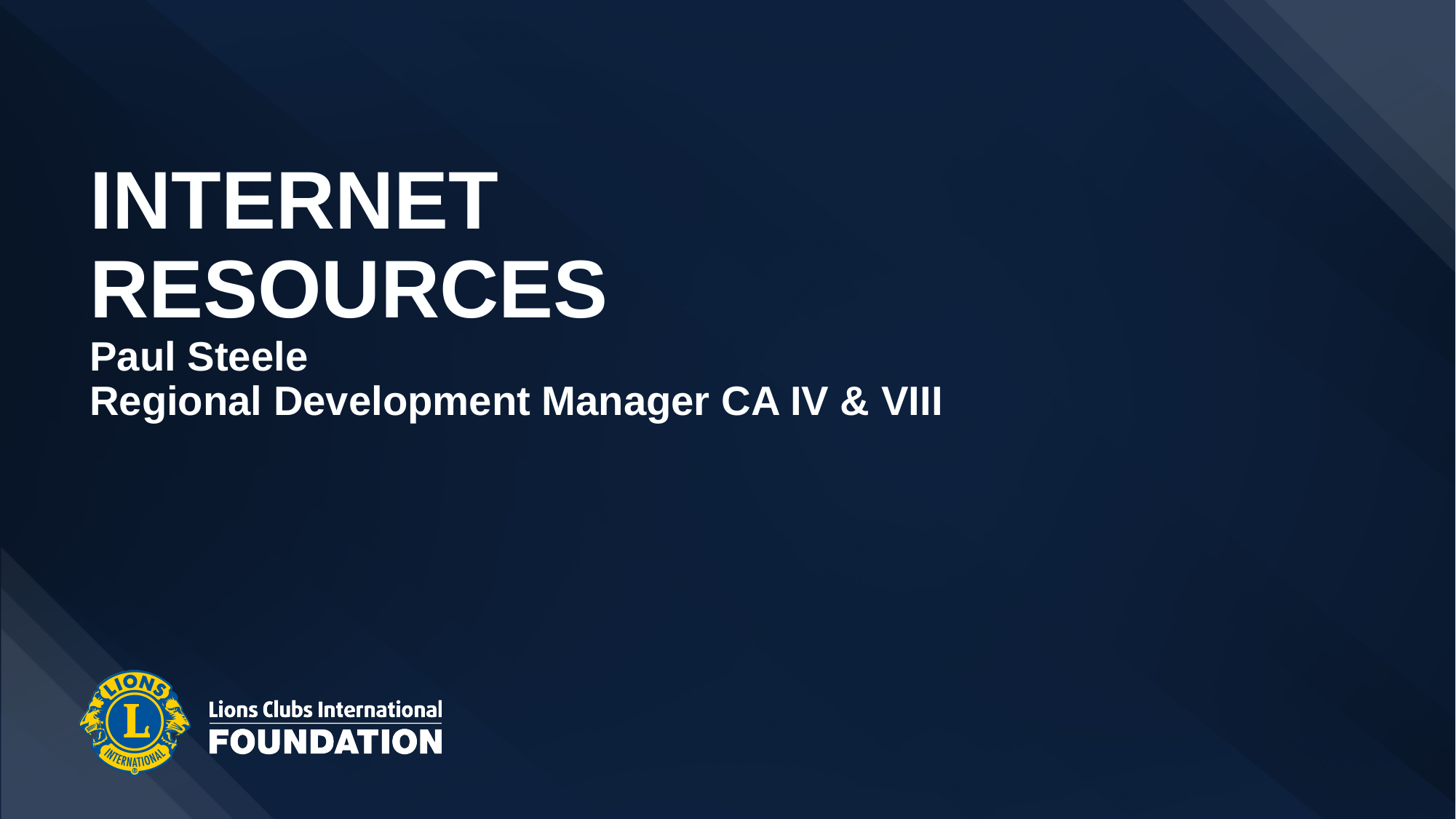

# INTERNET RESOURCES Paul Steele Regional Development Manager CA IV & VIII